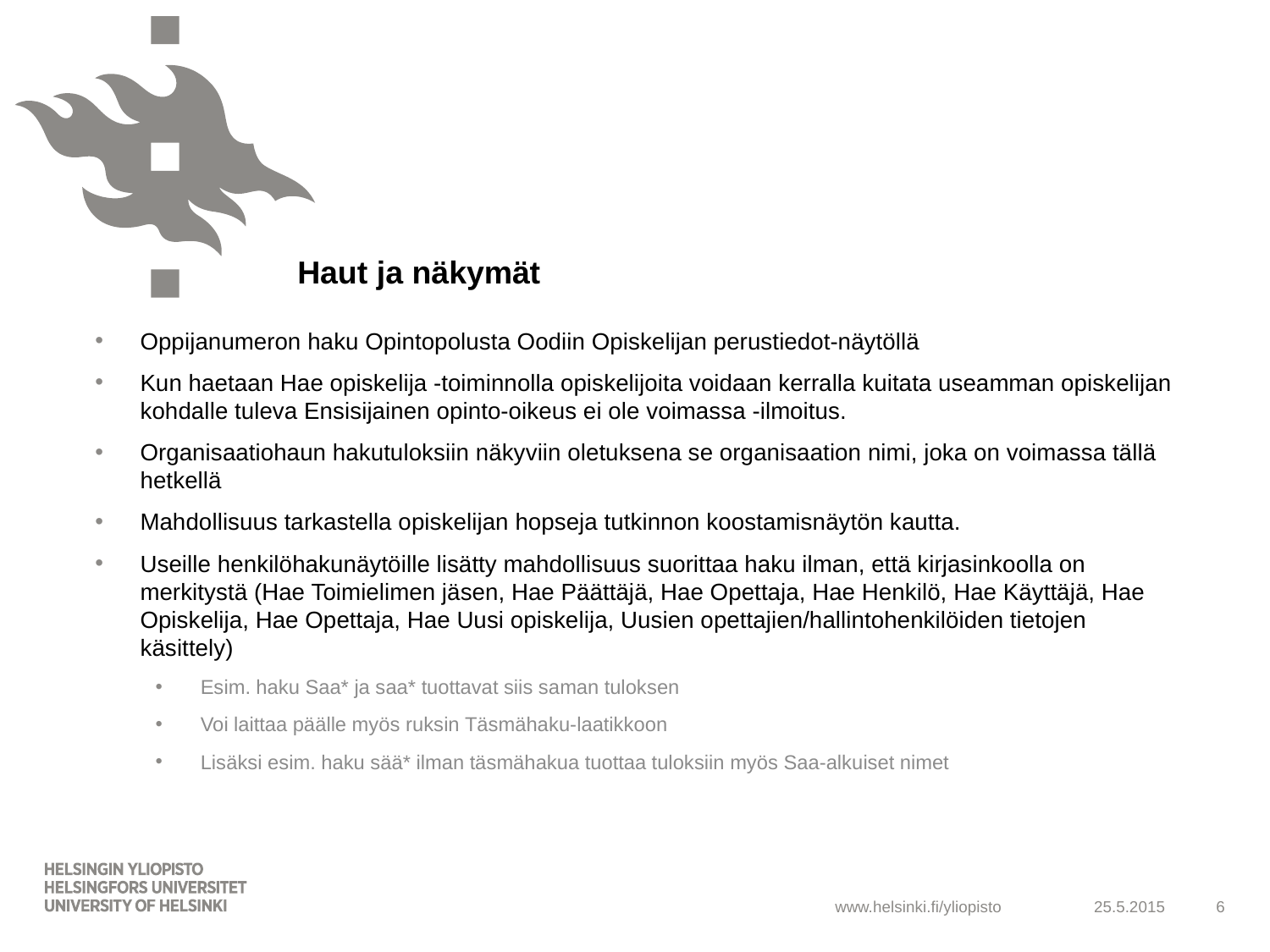

Haut ja näkymät
Oppijanumeron haku Opintopolusta Oodiin Opiskelijan perustiedot-näytöllä
Kun haetaan Hae opiskelija -toiminnolla opiskelijoita voidaan kerralla kuitata useamman opiskelijan kohdalle tuleva Ensisijainen opinto-oikeus ei ole voimassa -ilmoitus.
Organisaatiohaun hakutuloksiin näkyviin oletuksena se organisaation nimi, joka on voimassa tällä hetkellä
Mahdollisuus tarkastella opiskelijan hopseja tutkinnon koostamisnäytön kautta.
Useille henkilöhakunäytöille lisätty mahdollisuus suorittaa haku ilman, että kirjasinkoolla on merkitystä (Hae Toimielimen jäsen, Hae Päättäjä, Hae Opettaja, Hae Henkilö, Hae Käyttäjä, Hae Opiskelija, Hae Opettaja, Hae Uusi opiskelija, Uusien opettajien/hallintohenkilöiden tietojen käsittely)
Esim. haku Saa* ja saa* tuottavat siis saman tuloksen
Voi laittaa päälle myös ruksin Täsmähaku-laatikkoon
Lisäksi esim. haku sää* ilman täsmähakua tuottaa tuloksiin myös Saa-alkuiset nimet

25.5.2015
6